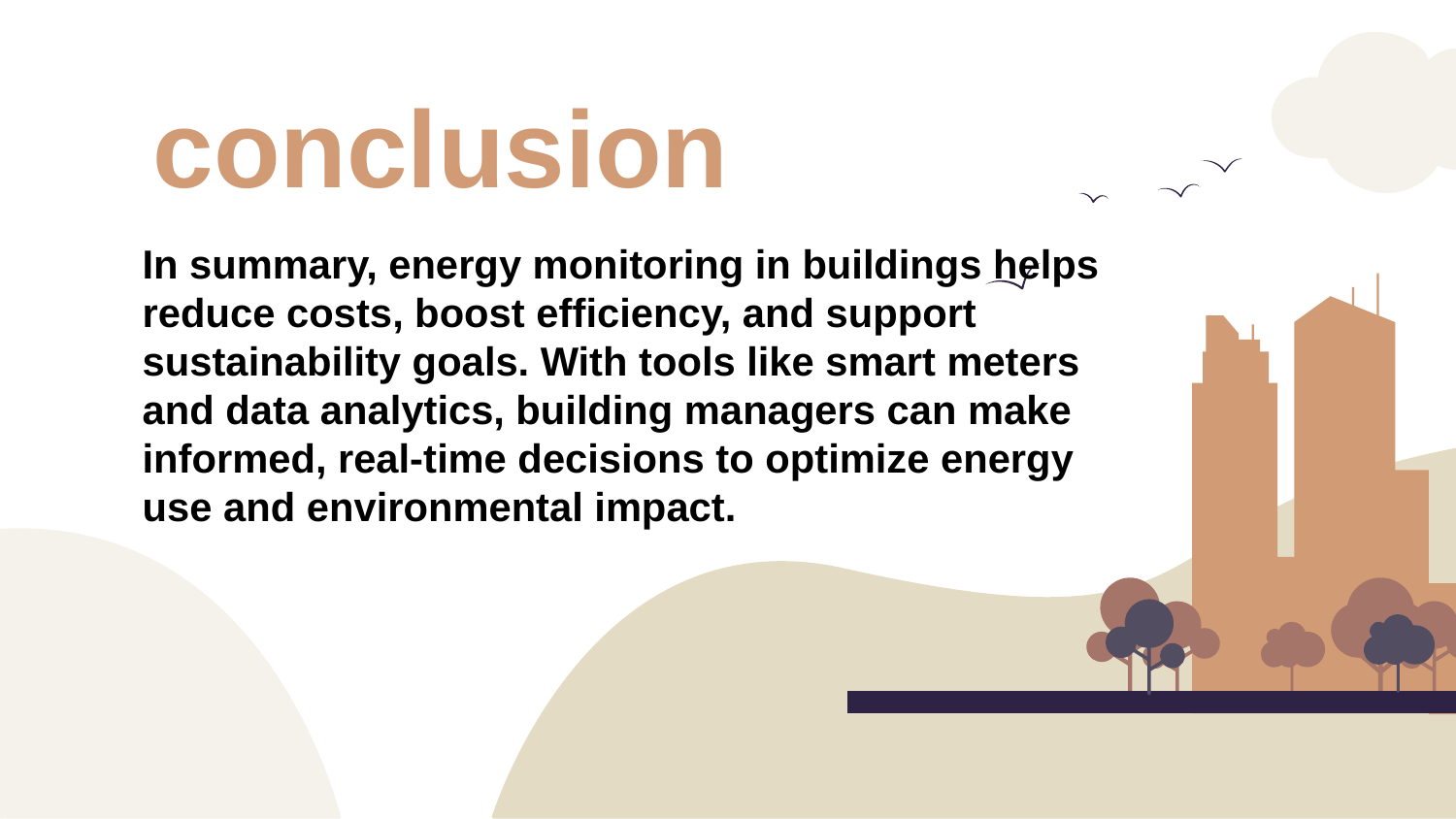

# conclusion
In summary, energy monitoring in buildings helps reduce costs, boost efficiency, and support sustainability goals. With tools like smart meters and data analytics, building managers can make informed, real-time decisions to optimize energy use and environmental impact.